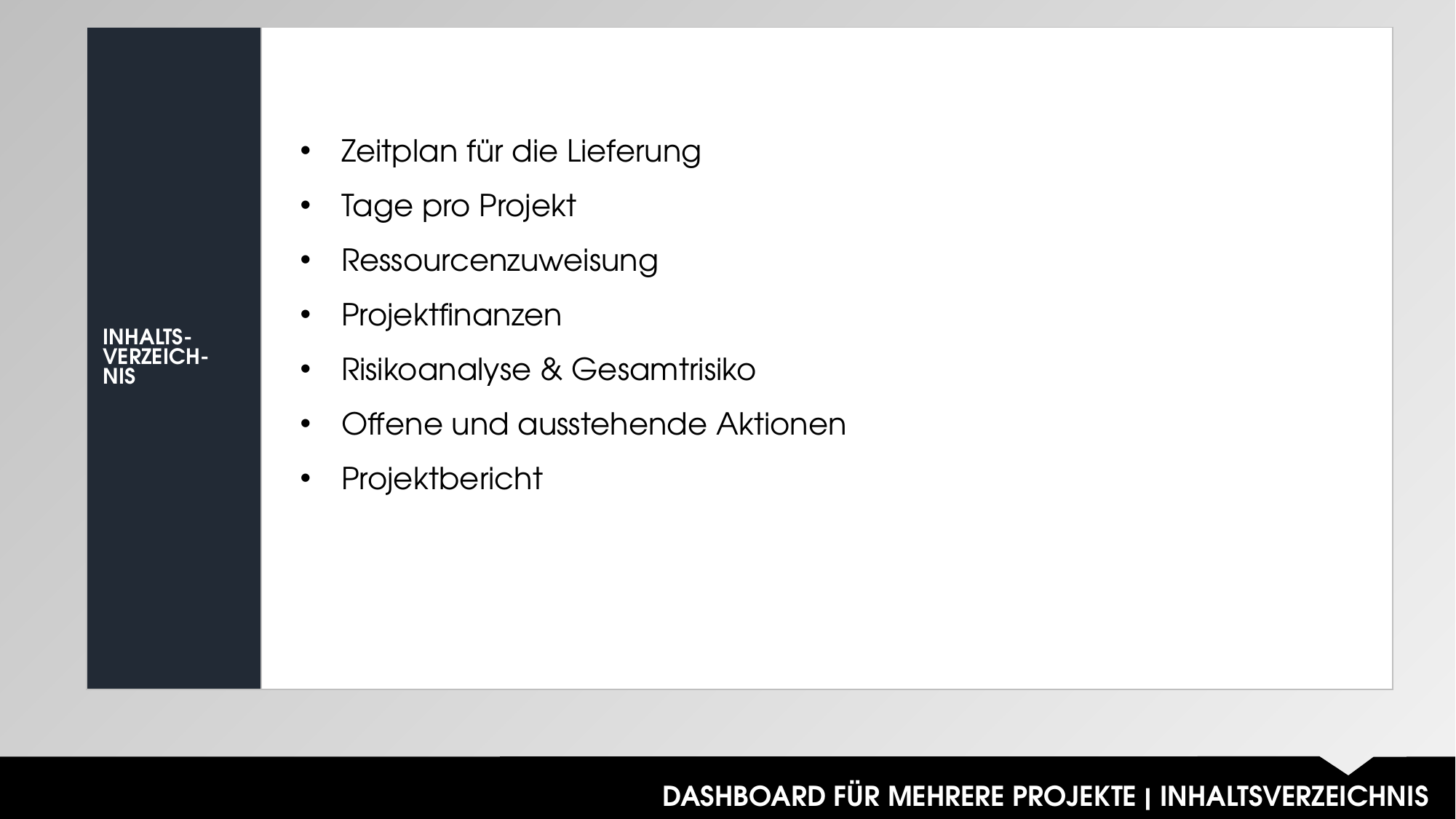

| INHALTS- VERZEICH- NIS |  |
| --- | --- |
Zeitplan für die Lieferung
Tage pro Projekt
Ressourcenzuweisung
Projektfinanzen
Risikoanalyse & Gesamtrisiko
Offene und ausstehende Aktionen
Projektbericht

DASHBOARD FÜR MEHRERE PROJEKTE | INHALTSVERZEICHNIS